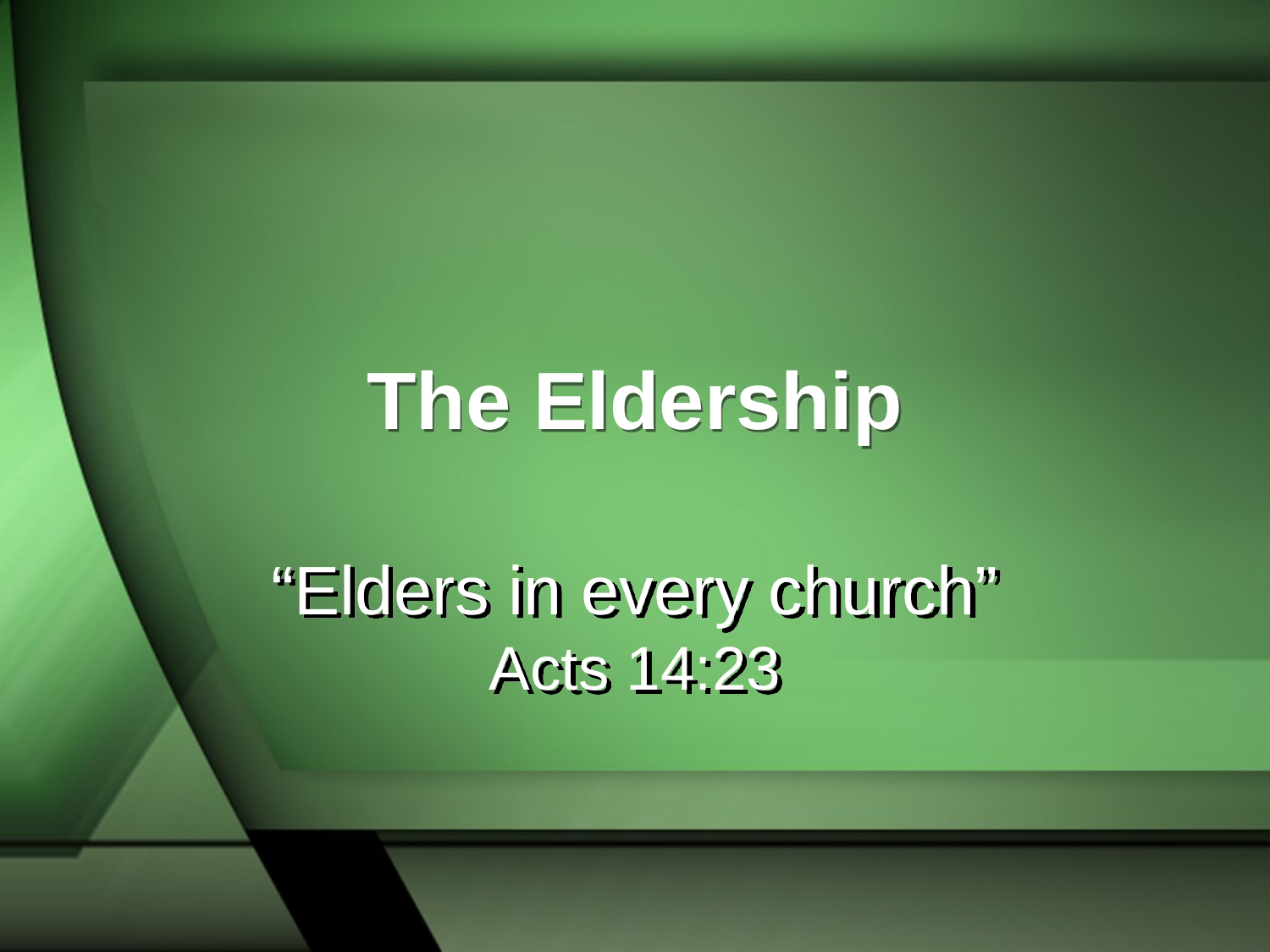

# The Eldership
“Elders in every church” Acts 14:23